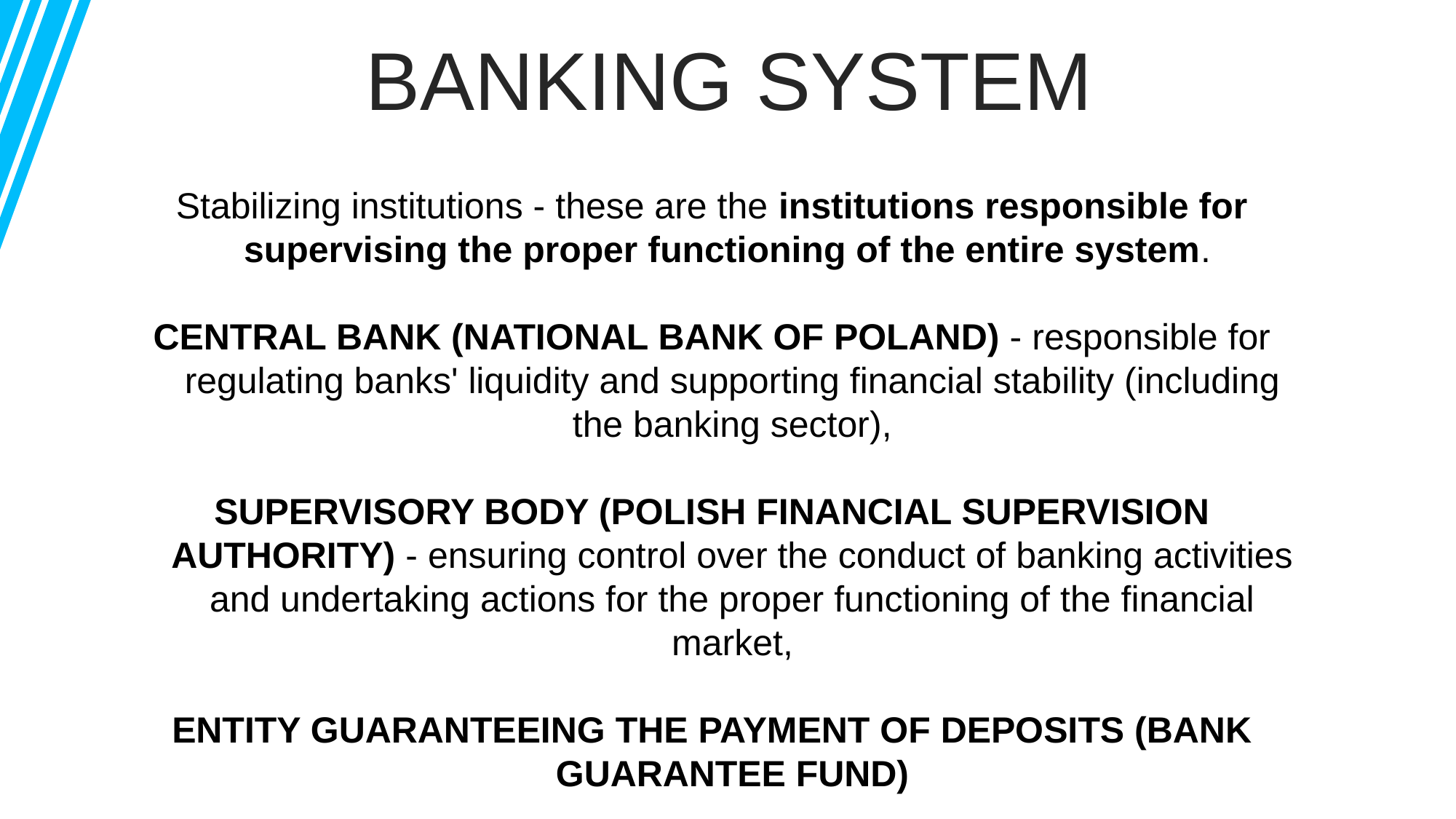

BANKING SYSTEM
Stabilizing institutions - these are the institutions responsible for supervising the proper functioning of the entire system.

CENTRAL BANK (NATIONAL BANK OF POLAND) - responsible for regulating banks' liquidity and supporting financial stability (including the banking sector),

SUPERVISORY BODY (POLISH FINANCIAL SUPERVISION AUTHORITY) - ensuring control over the conduct of banking activities and undertaking actions for the proper functioning of the financial market,

ENTITY GUARANTEEING THE PAYMENT OF DEPOSITS (BANK GUARANTEE FUND)